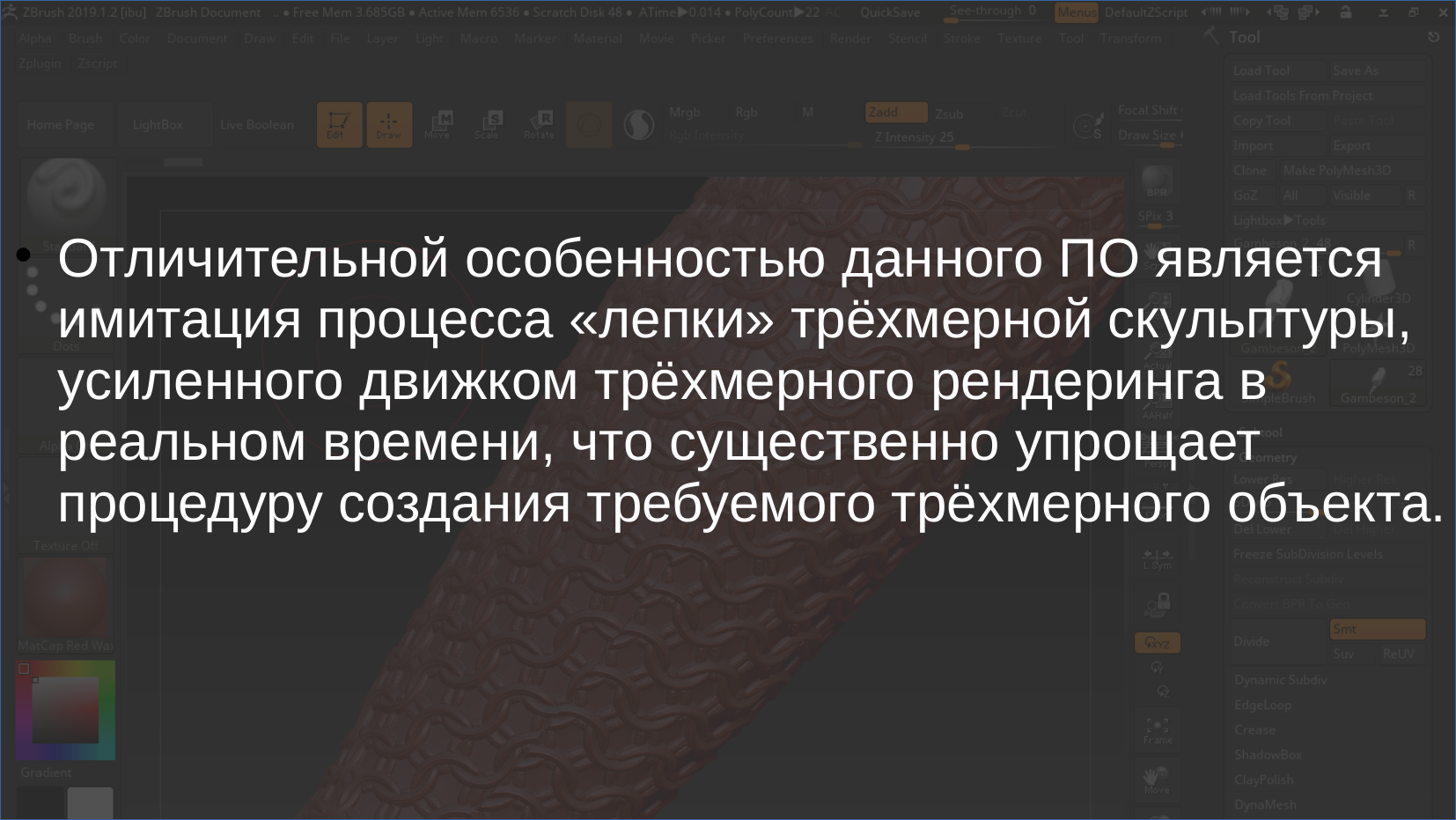

# Отличительной особенностью данного ПО является имитация процесса «лепки» трёхмерной скульптуры, усиленного движком трёхмерного рендеринга в реальном времени, что существенно упрощает процедуру создания требуемого трёхмерного объекта.